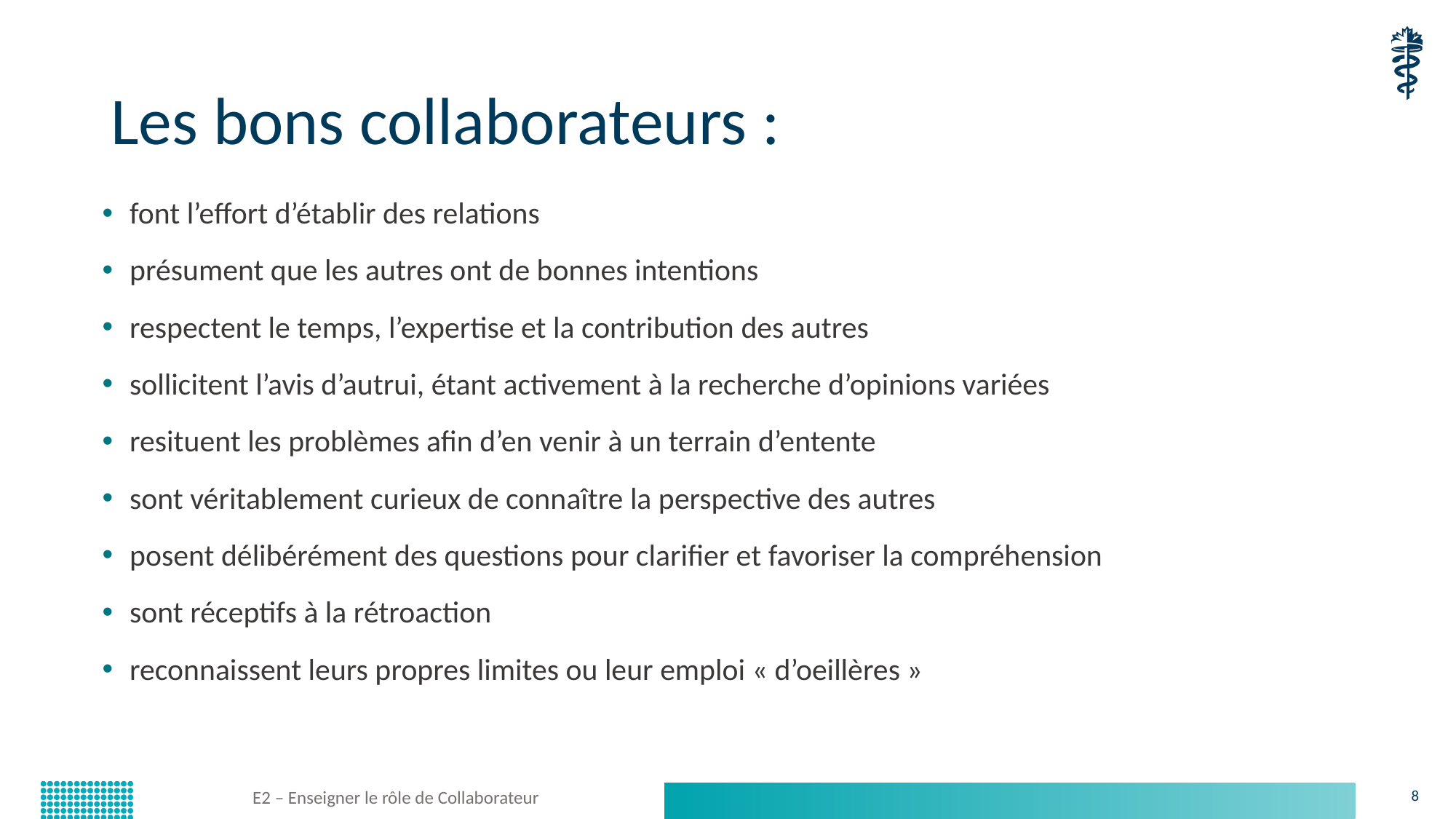

# Les bons collaborateurs :
font l’effort d’établir des relations
présument que les autres ont de bonnes intentions
respectent le temps, l’expertise et la contribution des autres
sollicitent l’avis d’autrui, étant activement à la recherche d’opinions variées
resituent les problèmes afin d’en venir à un terrain d’entente
sont véritablement curieux de connaître la perspective des autres
posent délibérément des questions pour clarifier et favoriser la compréhension
sont réceptifs à la rétroaction
reconnaissent leurs propres limites ou leur emploi « d’oeillères »
E2 – Enseigner le rôle de Collaborateur
8